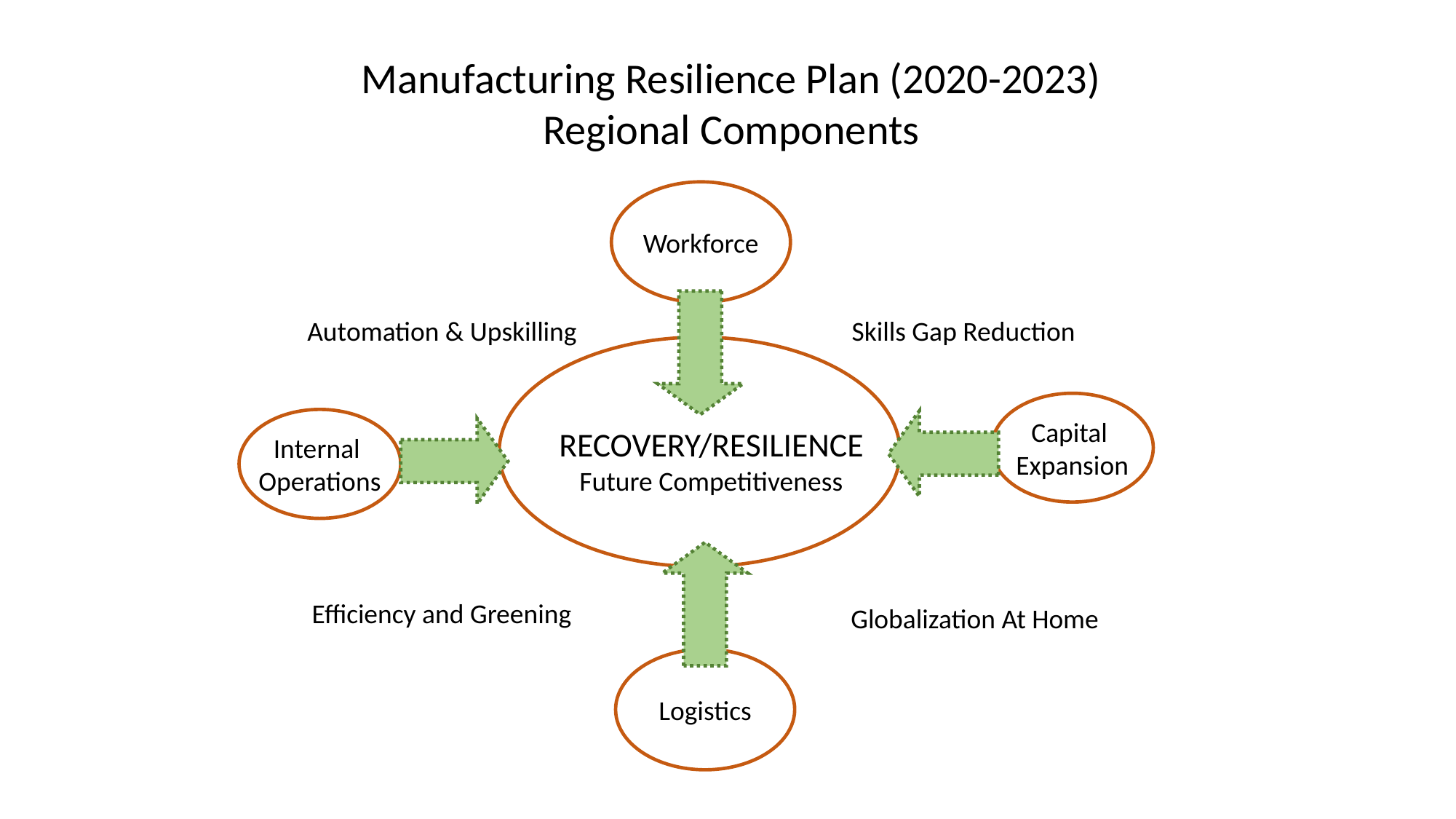

Manufacturing Resilience Plan (2020-2023)
Regional Components
Workforce

Capital
Expansion

Internal
Operations

Logistics

Automation & Upskilling
Skills Gap Reduction

RECOVERY/RESILIENCE
Future Competitiveness
Efficiency and Greening
Globalization At Home